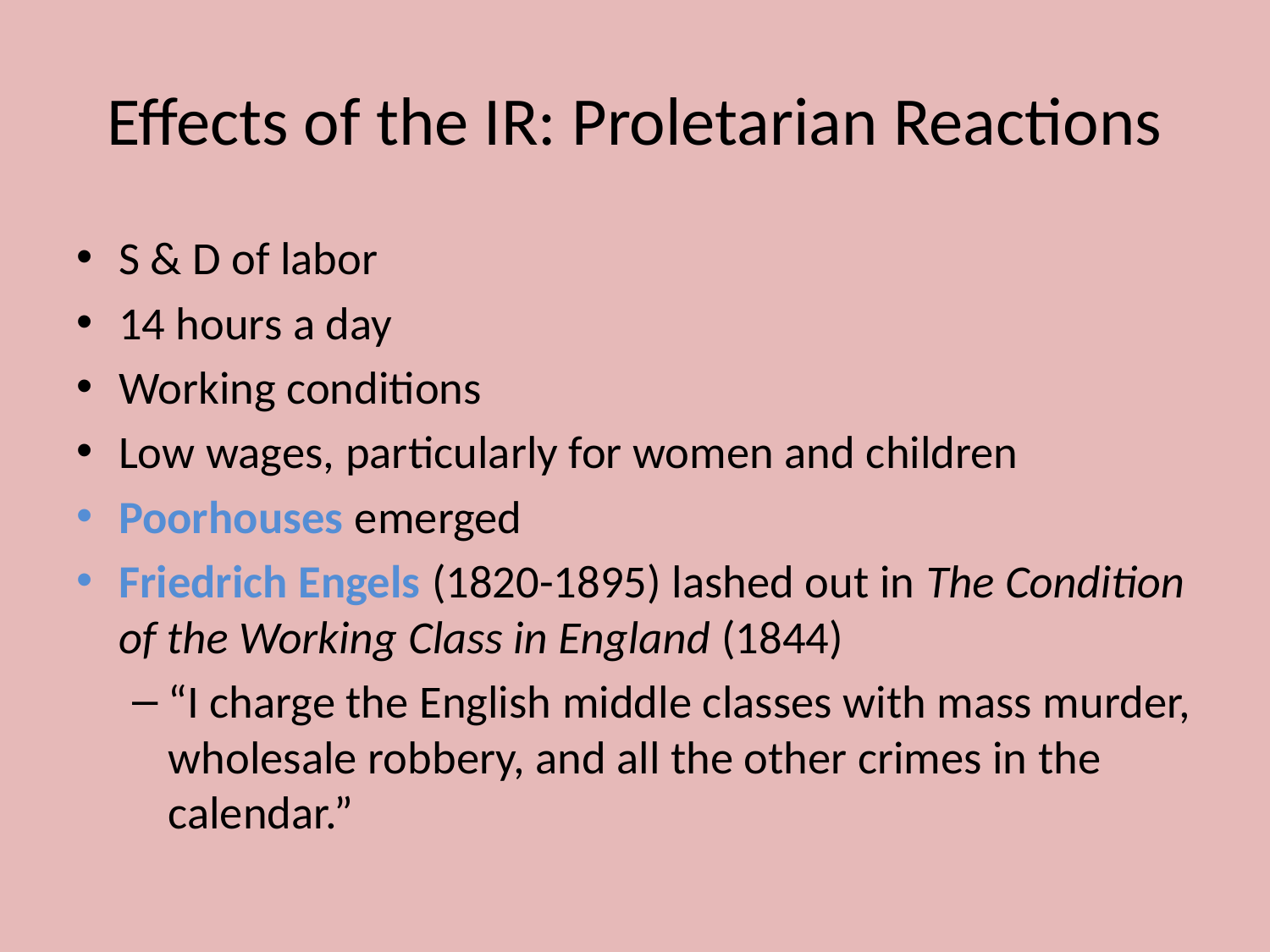

# Effects of the IR: Proletarian Reactions
S & D of labor
14 hours a day
Working conditions
Low wages, particularly for women and children
Poorhouses emerged
Friedrich Engels (1820-1895) lashed out in The Condition of the Working Class in England (1844)
“I charge the English middle classes with mass murder, wholesale robbery, and all the other crimes in the calendar.”